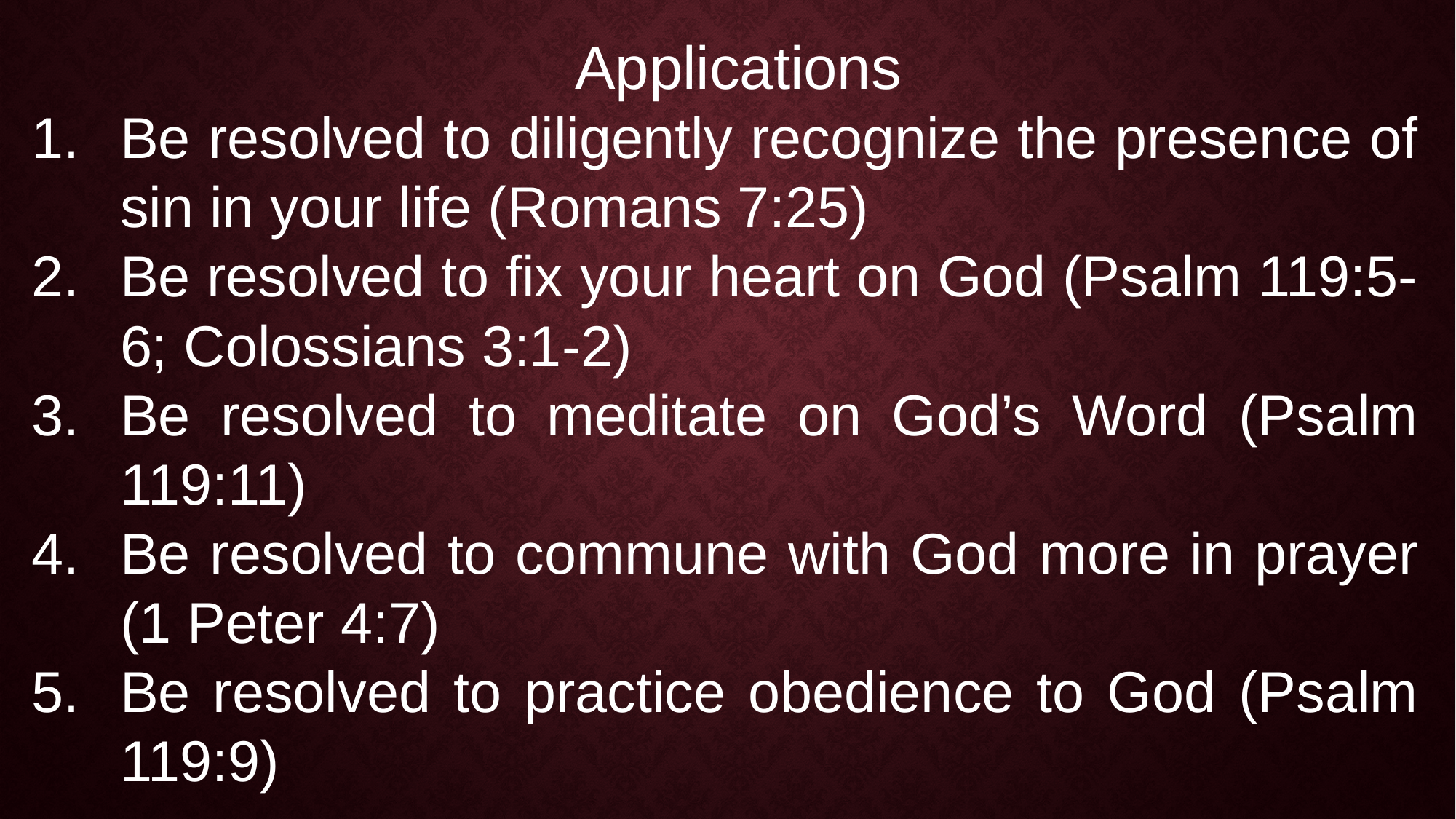

Applications
Be resolved to diligently recognize the presence of sin in your life (Romans 7:25)
Be resolved to fix your heart on God (Psalm 119:5-6; Colossians 3:1-2)
Be resolved to meditate on God’s Word (Psalm 119:11)
Be resolved to commune with God more in prayer (1 Peter 4:7)
Be resolved to practice obedience to God (Psalm 119:9)